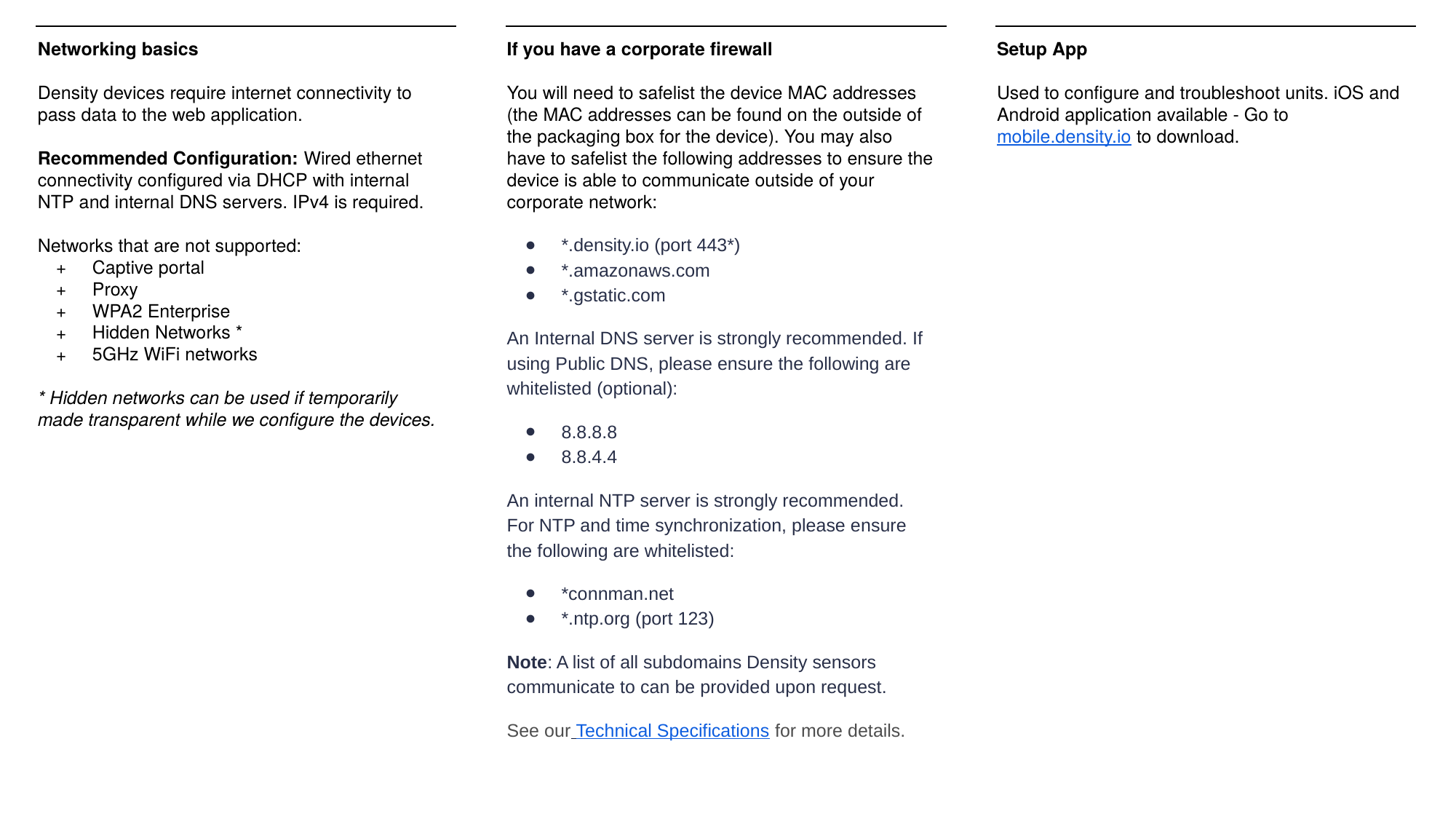

Networking basics
Density devices require internet connectivity to pass data to the web application.

Recommended Configuration: Wired ethernet connectivity configured via DHCP with internal NTP and internal DNS servers. IPv4 is required.

Networks that are not supported:
Captive portal
Proxy
WPA2 Enterprise
Hidden Networks *
5GHz WiFi networks

* Hidden networks can be used if temporarily made transparent while we configure the devices.
If you have a corporate firewall
You will need to safelist the device MAC addresses (the MAC addresses can be found on the outside of the packaging box for the device). You may also have to safelist the following addresses to ensure the device is able to communicate outside of your corporate network:
*.density.io (port 443*)
*.amazonaws.com
*.gstatic.com
An Internal DNS server is strongly recommended. If using Public DNS, please ensure the following are whitelisted (optional):
8.8.8.8
8.8.4.4
An internal NTP server is strongly recommended. For NTP and time synchronization, please ensure the following are whitelisted:
*connman.net
*.ntp.org (port 123)
Note: A list of all subdomains Density sensors communicate to can be provided upon request.
See our Technical Specifications for more details.
Setup App
Used to configure and troubleshoot units. iOS and Android application available - Go to mobile.density.io to download.